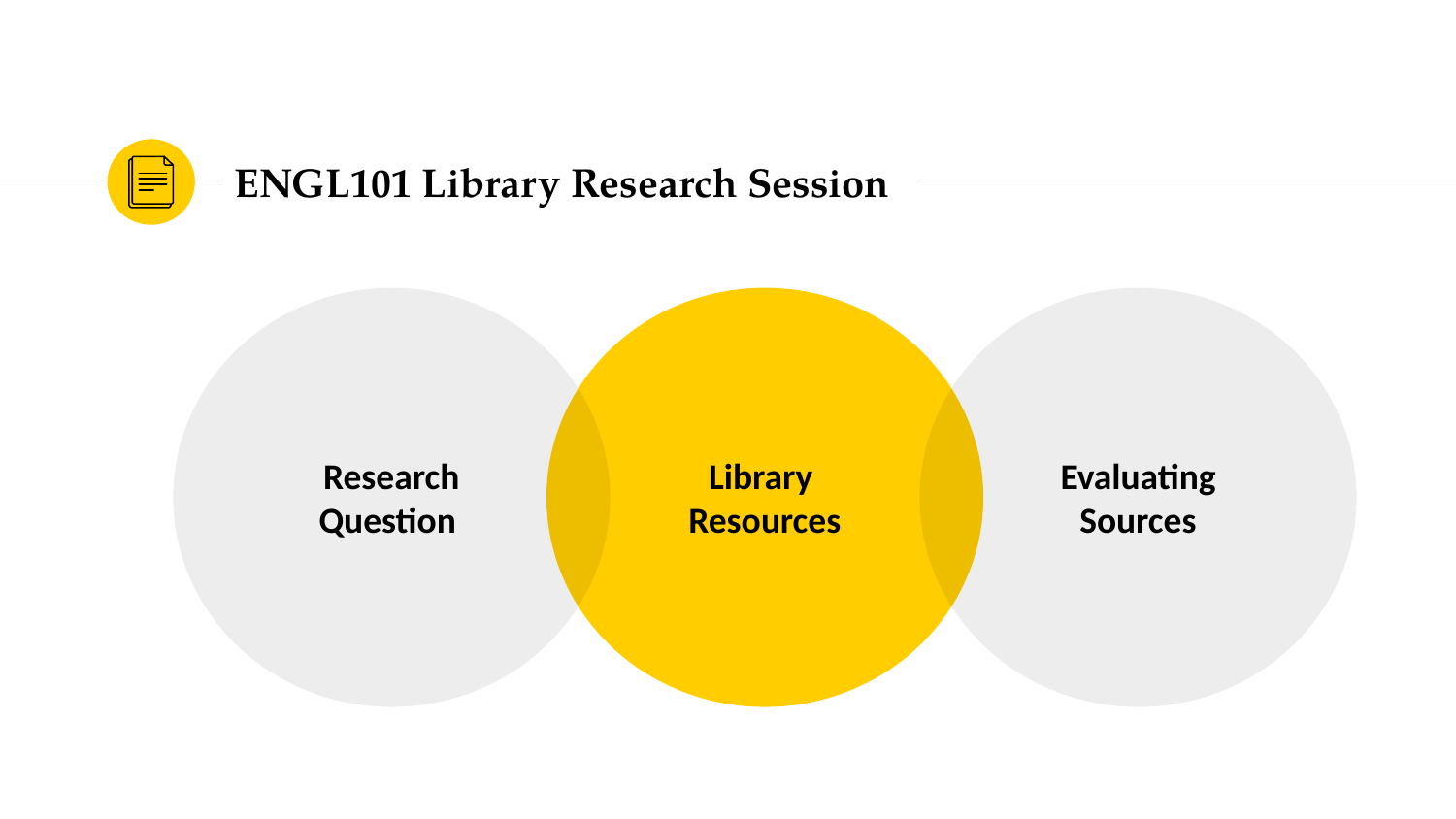

# ENGL101 Library Research Session

Research Question
Library
Resources
Evaluating Sources